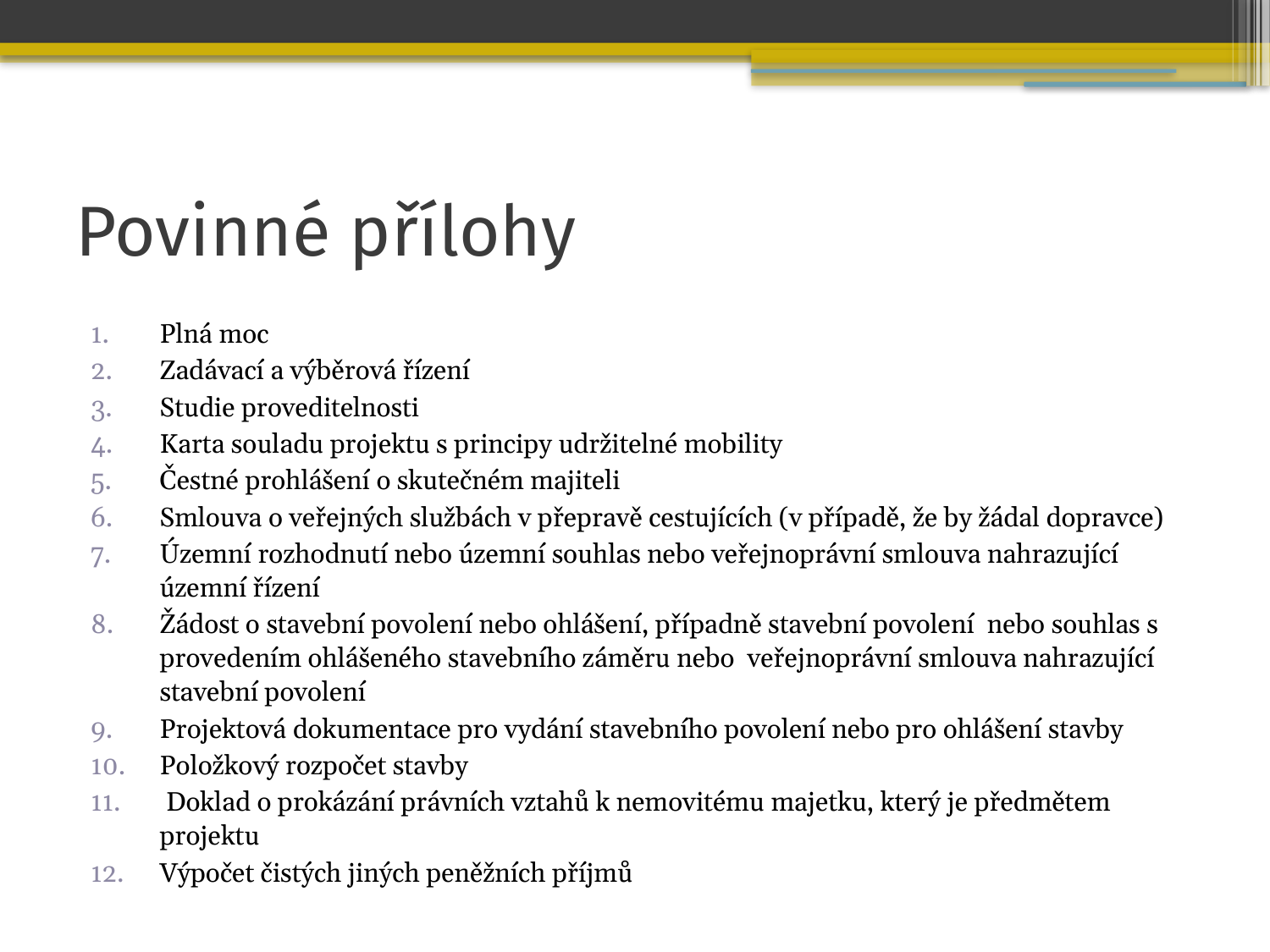

Povinné přílohy
Plná moc
Zadávací a výběrová řízení
Studie proveditelnosti
Karta souladu projektu s principy udržitelné mobility
Čestné prohlášení o skutečném majiteli
Smlouva o veřejných službách v přepravě cestujících (v případě, že by žádal dopravce)
Územní rozhodnutí nebo územní souhlas nebo veřejnoprávní smlouva nahrazující územní řízení
Žádost o stavební povolení nebo ohlášení, případně stavební povolení  nebo souhlas s provedením ohlášeného stavebního záměru nebo  veřejnoprávní smlouva nahrazující stavební povolení
Projektová dokumentace pro vydání stavebního povolení nebo pro ohlášení stavby
Položkový rozpočet stavby
 Doklad o prokázání právních vztahů k nemovitému majetku, který je předmětem projektu
Výpočet čistých jiných peněžních příjmů